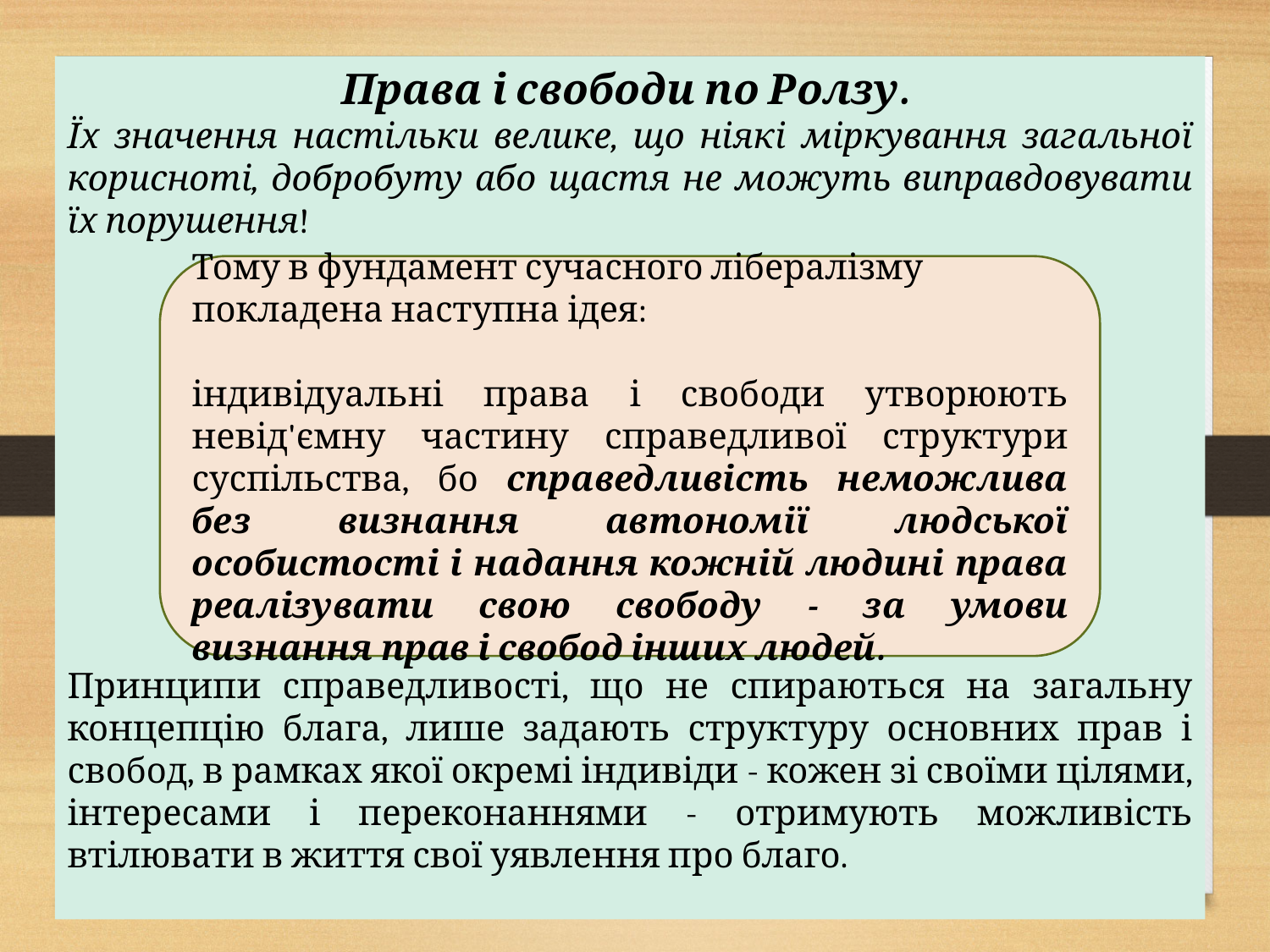

Права і свободи по Ролзу.
Їх значення настільки велике, що ніякі міркування загальної корисноті, добробуту або щастя не можуть виправдовувати їх порушення!

Принципи справедливості, що не спираються на загальну концепцію блага, лише задають структуру основних прав і свобод, в рамках якої окремі індивіди - кожен зі своїми цілями, інтересами і переконаннями - отримують можливість втілювати в життя свої уявлення про благо.

Тому в фундамент сучасного лібералізму покладена наступна ідея:

індивідуальні права і свободи утворюють невід'ємну частину справедливої ​​структури суспільства, бо справедливість неможлива без визнання автономії людської особистості і надання кожній людині права реалізувати свою свободу - за умови визнання прав і свобод інших людей.